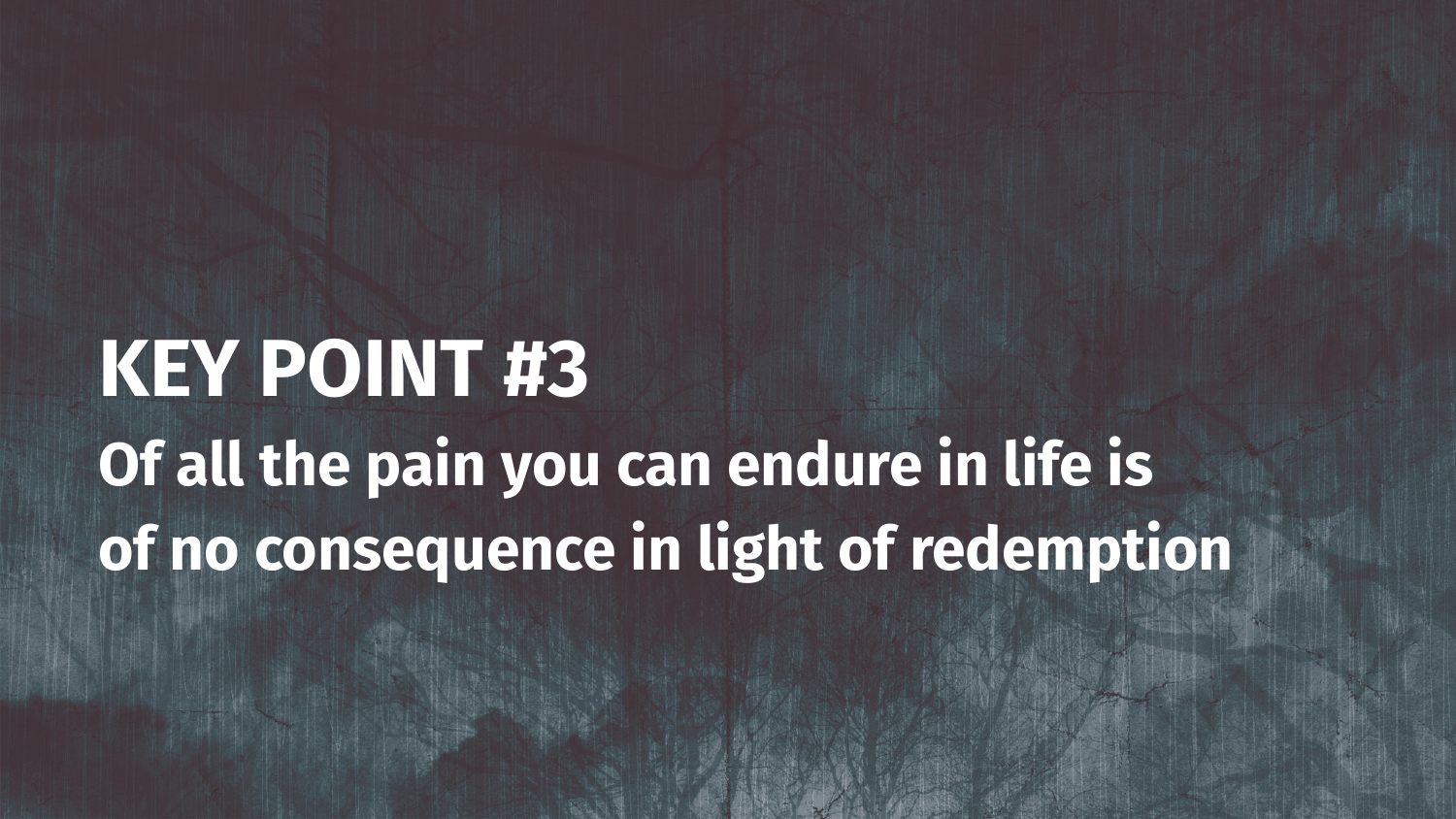

KEY POINT #3
Of all the pain you can endure in life is
of no consequence in light of redemption